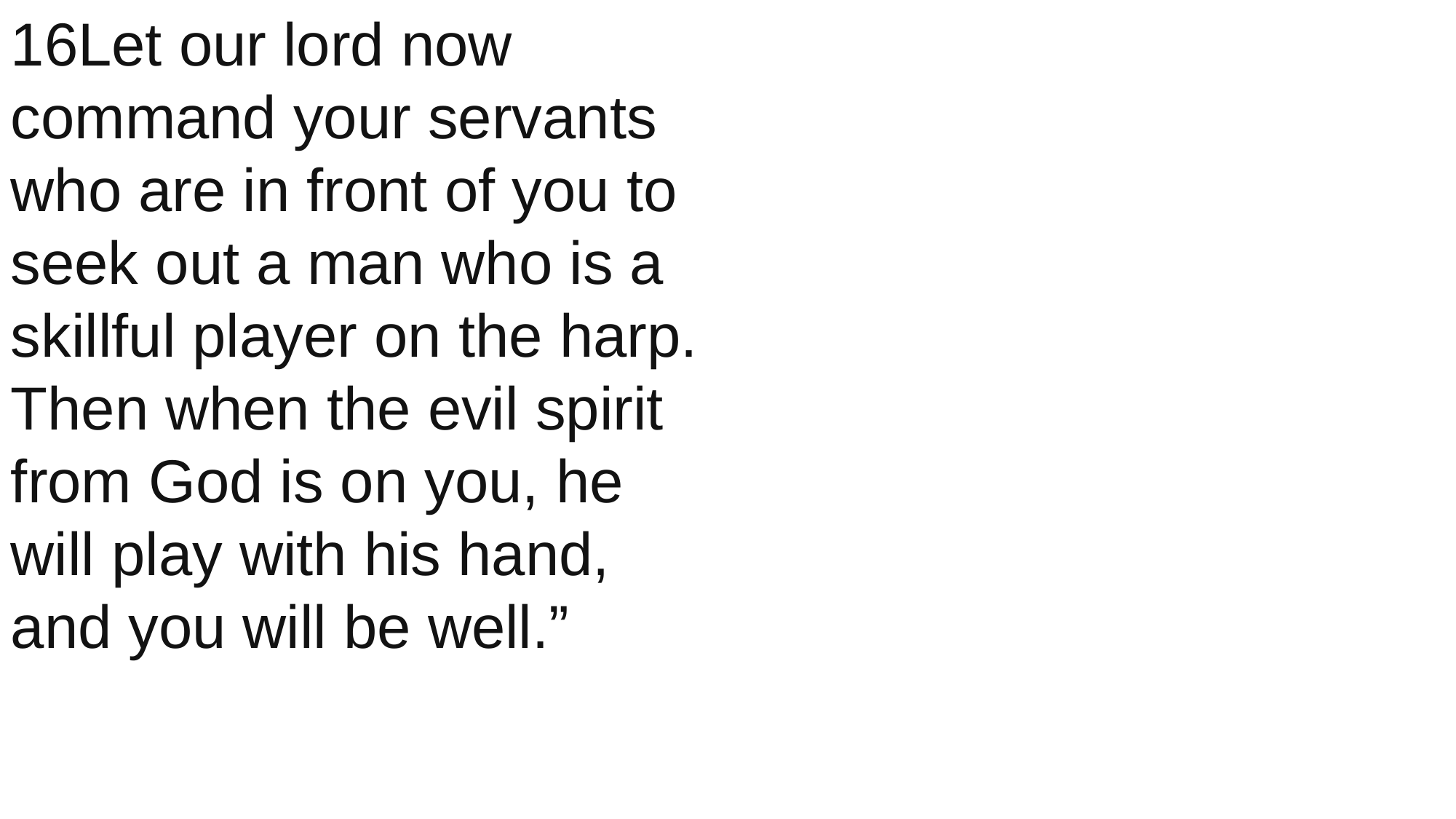

16Let our lord now command your servants who are in front of you to seek out a man who is a skillful player on the harp. Then when the evil spirit from God is on you, he will play with his hand, and you will be well.”